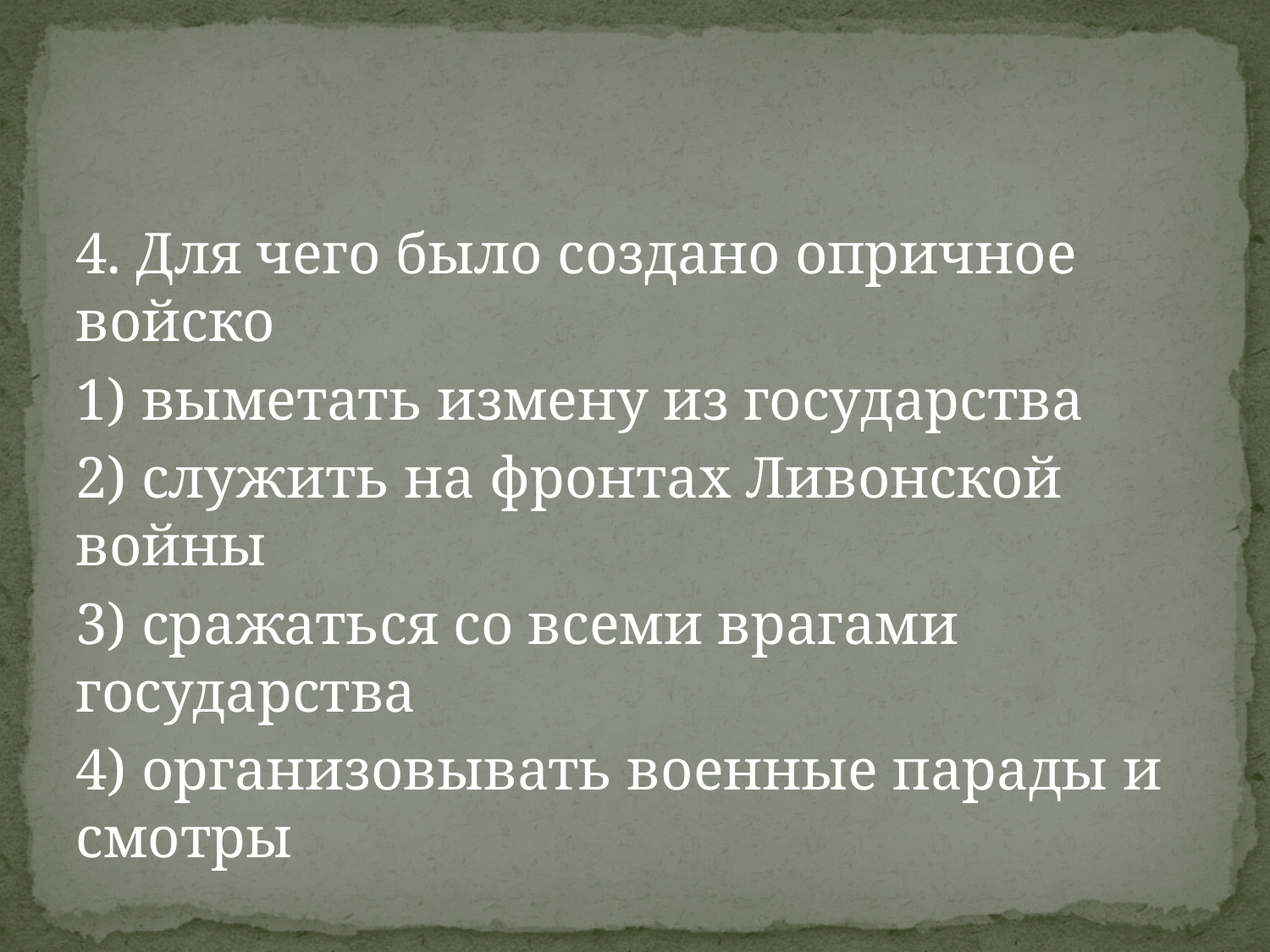

4. Для чего было создано опричное войско
1) выметать измену из государства
2) служить на фронтах Ливонской войны
3) сражаться со всеми врагами государства
4) организовывать военные парады и смотры